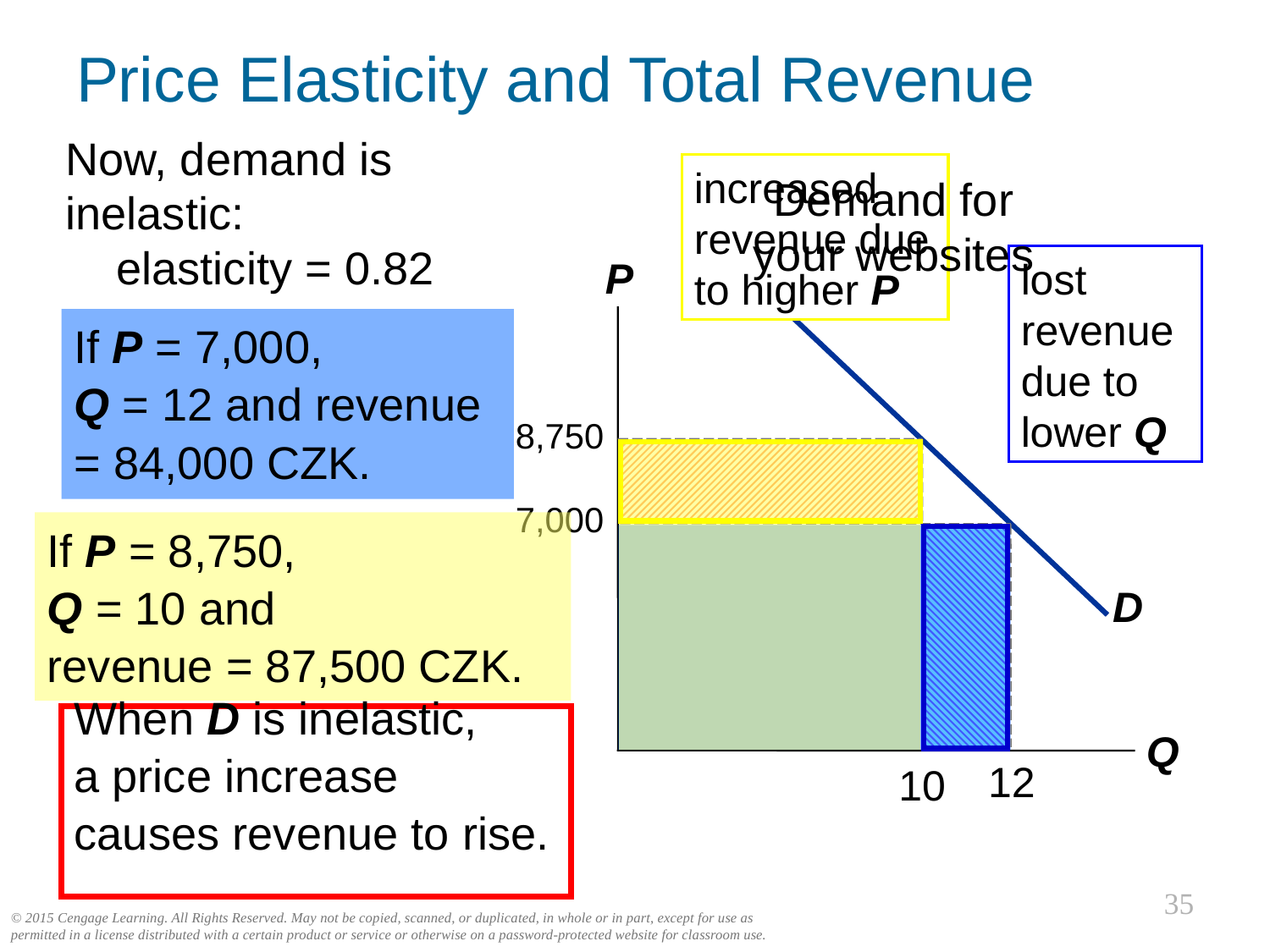

Price Elasticity and Total Revenue
0
Now, demand is inelastic:
    elasticity = 0.82
increased revenue due to higher P
Demand for your websites
P

Q
lost revenue due to lower Q

D
If P = 7,000,
Q = 12 and revenue = 84,000 CZK.
7,000

12

8,750

10

If P = 8,750,
Q = 10 and
revenue = 87,500 CZK.

When D is inelastic,
a price increase
causes revenue to rise.